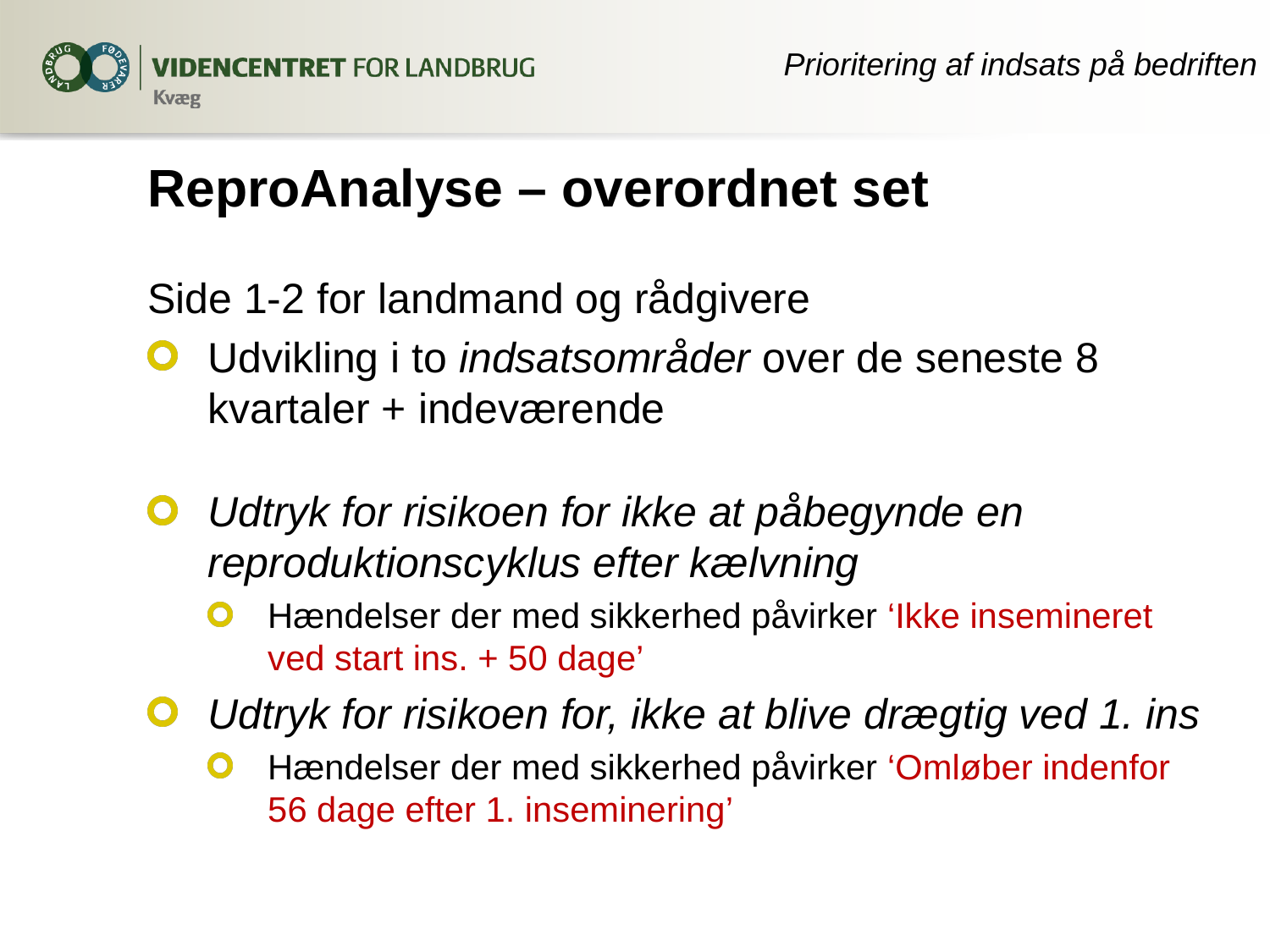

Prioritering af indsats på bedriften
# ReproAnalyse – overordnet set
Side 1-2 for landmand og rådgivere
Udvikling i to indsatsområder over de seneste 8 kvartaler + indeværende

Udtryk for risikoen for ikke at påbegynde en reproduktionscyklus efter kælvning
Hændelser der med sikkerhed påvirker ‘Ikke insemineret ved start ins. + 50 dage’
Udtryk for risikoen for, ikke at blive drægtig ved 1. ins
Hændelser der med sikkerhed påvirker ‘Omløber indenfor 56 dage efter 1. inseminering’